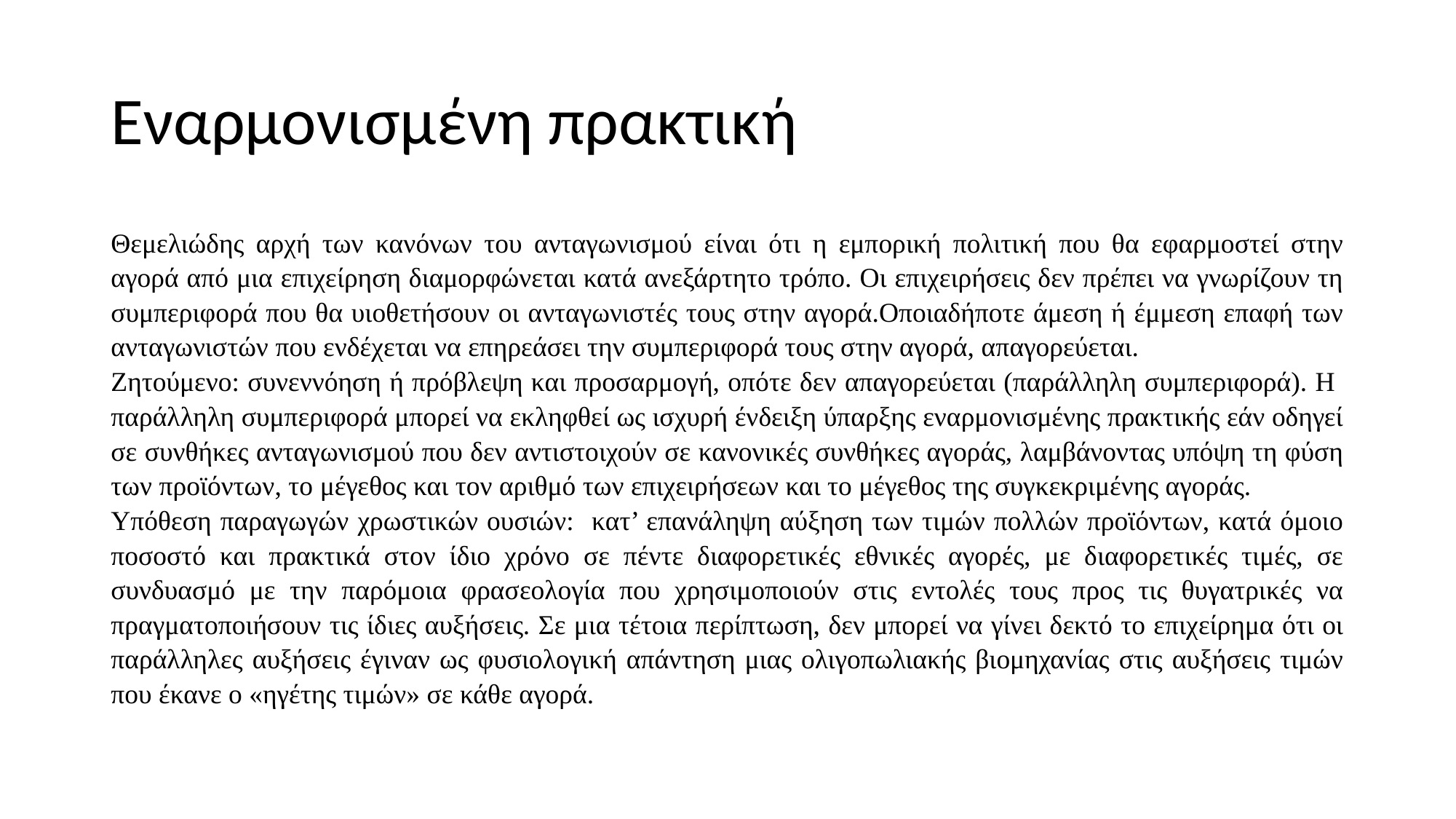

# Εναρμονισμένη πρακτική
Θεμελιώδης αρχή των κανόνων του ανταγωνισμού είναι ότι η εμπορική πολιτική που θα εφαρμοστεί στην αγορά από μια επιχείρηση διαμορφώνεται κατά ανεξάρτητο τρόπο. Οι επιχειρήσεις δεν πρέπει να γνωρίζουν τη συμπεριφορά που θα υιοθετήσουν οι ανταγωνιστές τους στην αγορά.Οποιαδήποτε άμεση ή έμμεση επαφή των ανταγωνιστών που ενδέχεται να επηρεάσει την συμπεριφορά τους στην αγορά, απαγορεύεται.
Ζητούμενο: συνεννόηση ή πρόβλεψη και προσαρμογή, οπότε δεν απαγορεύεται (παράλληλη συμπεριφορά). Η  παράλληλη συμπεριφορά μπορεί να εκληφθεί ως ισχυρή ένδειξη ύπαρξης εναρμονισμένης πρακτικής εάν οδηγεί σε συνθήκες ανταγωνισμού που δεν αντιστοιχούν σε κανονικές συνθήκες αγοράς, λαμβάνοντας υπόψη τη φύση των προϊόντων, το μέγεθος και τον αριθμό των επιχειρήσεων και το μέγεθος της συγκεκριμένης αγοράς.
Υπόθεση παραγωγών χρωστικών ουσιών:  κατ’ επανάληψη αύξηση των τιμών πολλών προϊόντων, κατά όμοιο ποσοστό και πρακτικά στον ίδιο χρόνο σε πέντε διαφορετικές εθνικές αγορές, με διαφορετικές τιμές, σε συνδυασμό με την παρόμοια φρασεολογία που χρησιμοποιούν στις εντολές τους προς τις θυγατρικές να πραγματοποιήσουν τις ίδιες αυξήσεις. Σε μια τέτοια περίπτωση, δεν μπορεί να γίνει δεκτό το επιχείρημα ότι οι παράλληλες αυξήσεις έγιναν ως φυσιολογική απάντηση μιας ολιγοπωλιακής βιομηχανίας στις αυξήσεις τιμών που έκανε ο «ηγέτης τιμών» σε κάθε αγορά.